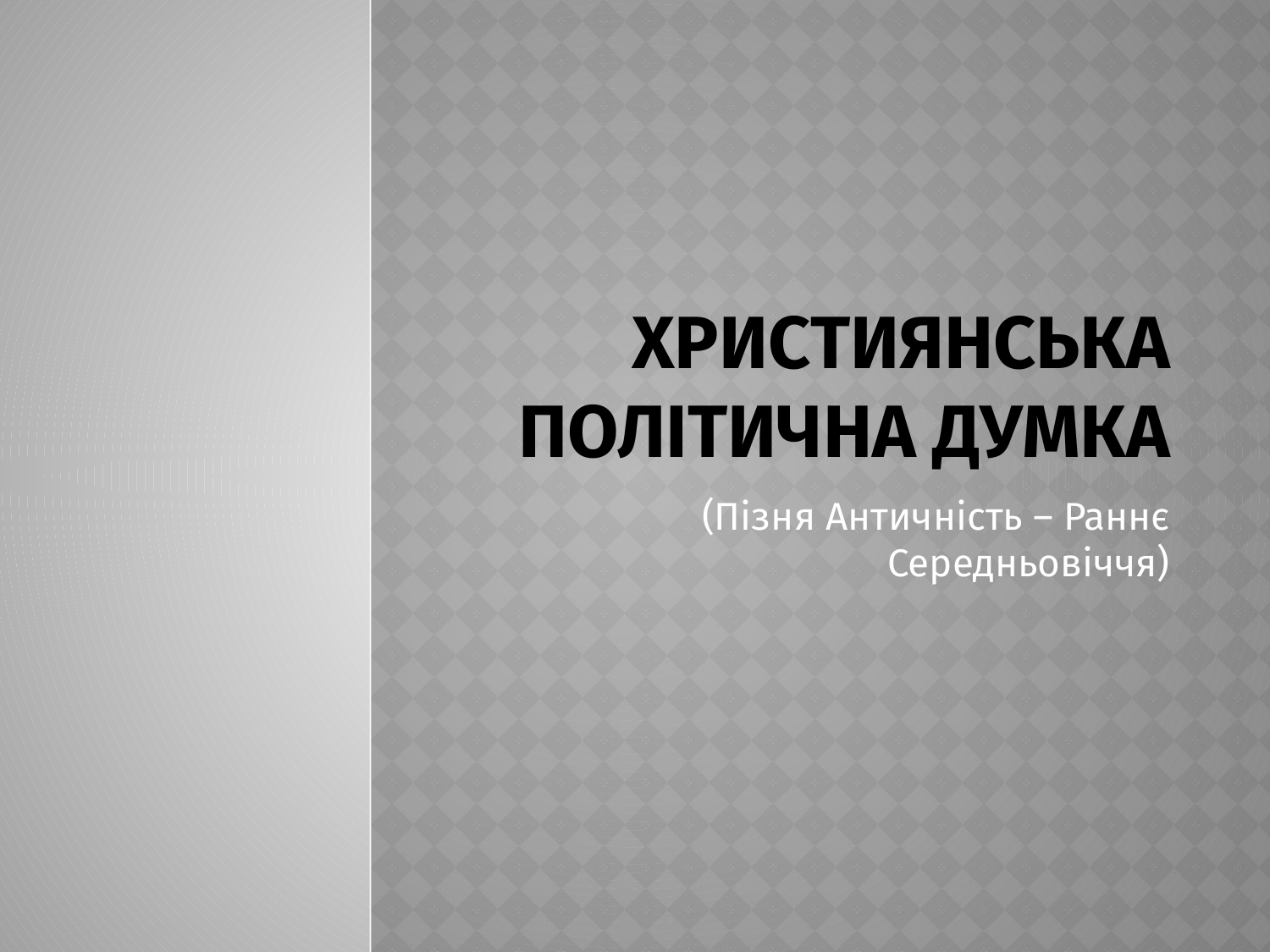

# Християнська політична думка
(Пізня Античність – Раннє Середньовіччя)